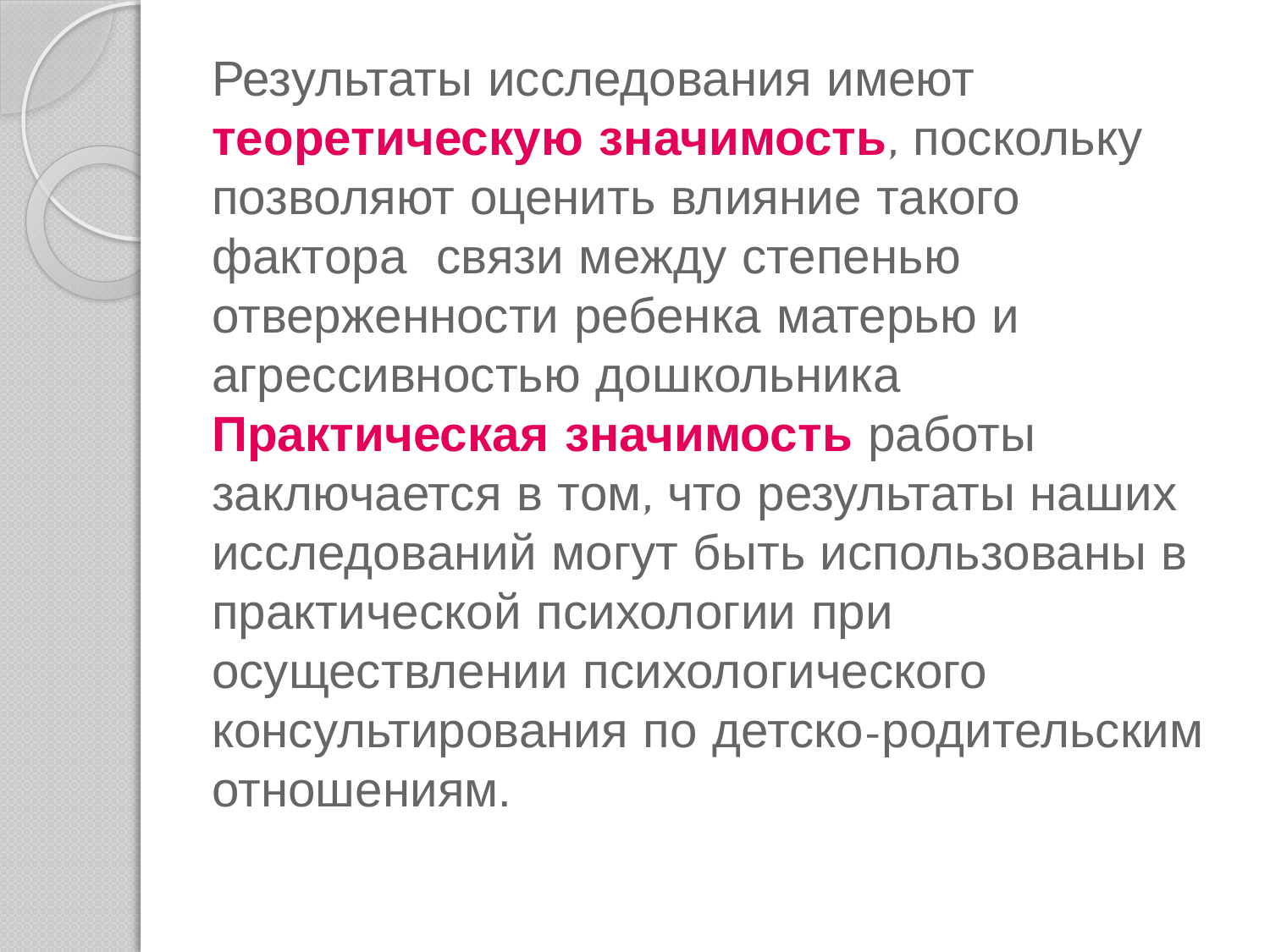

# Результаты исследования имеют теоретическую значимость, поскольку позволяют оценить влияние такого фактора  связи между степенью отверженности ребенка матерью и агрессивностью дошкольника Практическая значимость работы заключается в том, что результаты наших исследований могут быть использованы в практической психологии при осуществлении психологического консультирования по детско-родительским отношениям.